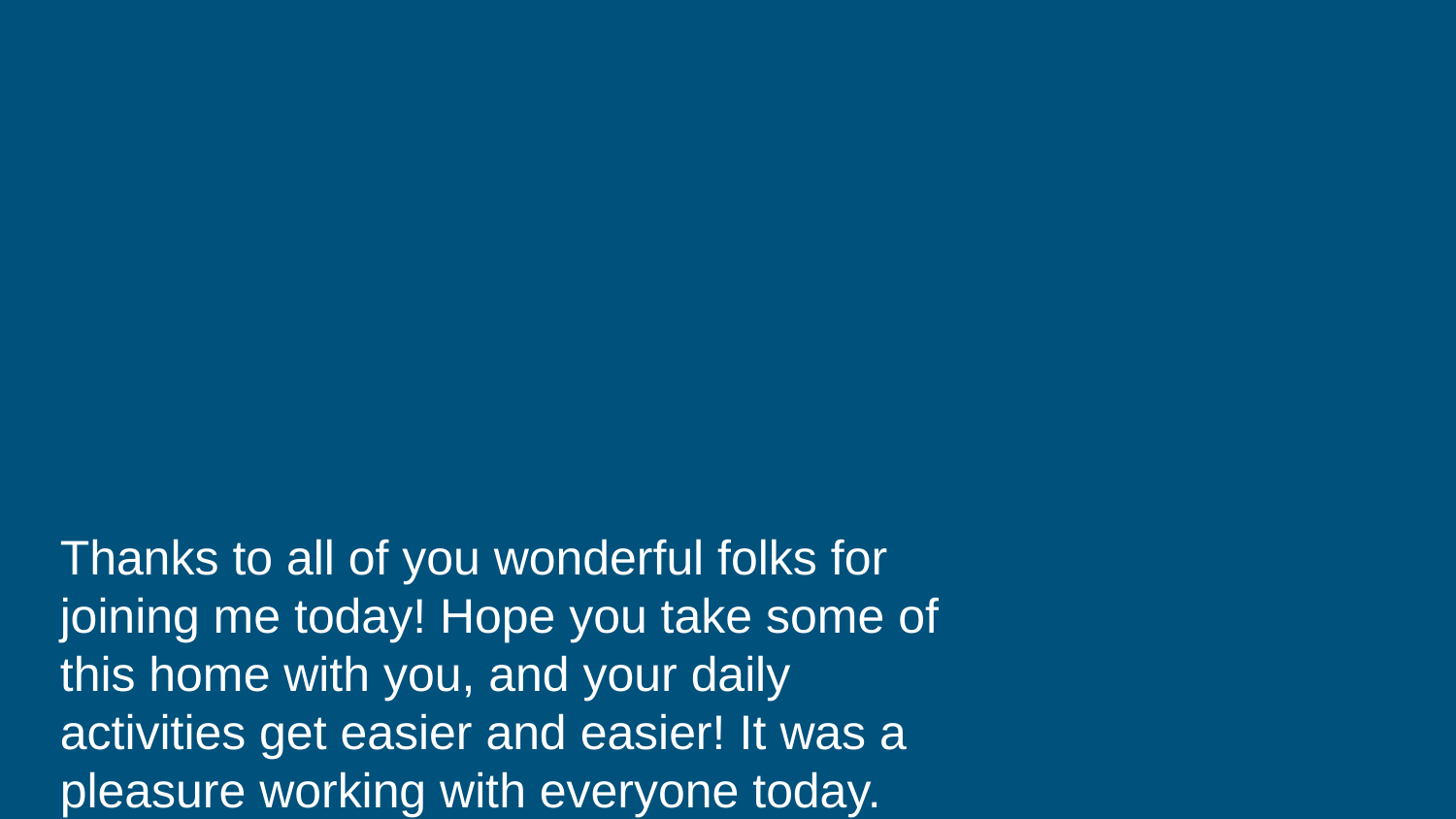

Thanks to all of you wonderful folks for joining me today! Hope you take some of this home with you, and your daily activities get easier and easier! It was a pleasure working with everyone today.